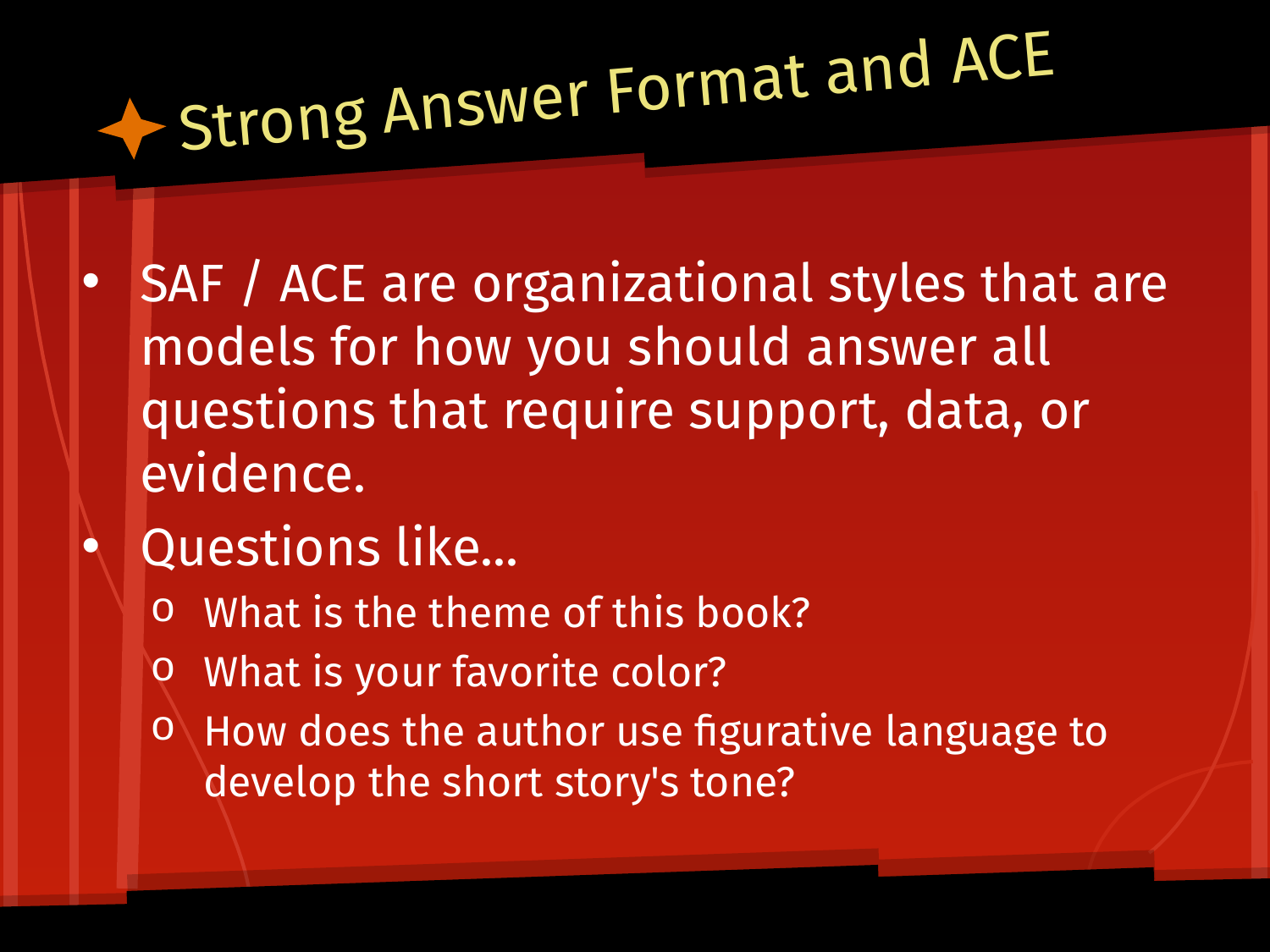

# Strong Answer Format and ACE
SAF / ACE are organizational styles that are models for how you should answer all questions that require support, data, or evidence.
Questions like...
What is the theme of this book?
What is your favorite color?
How does the author use figurative language to develop the short story's tone?